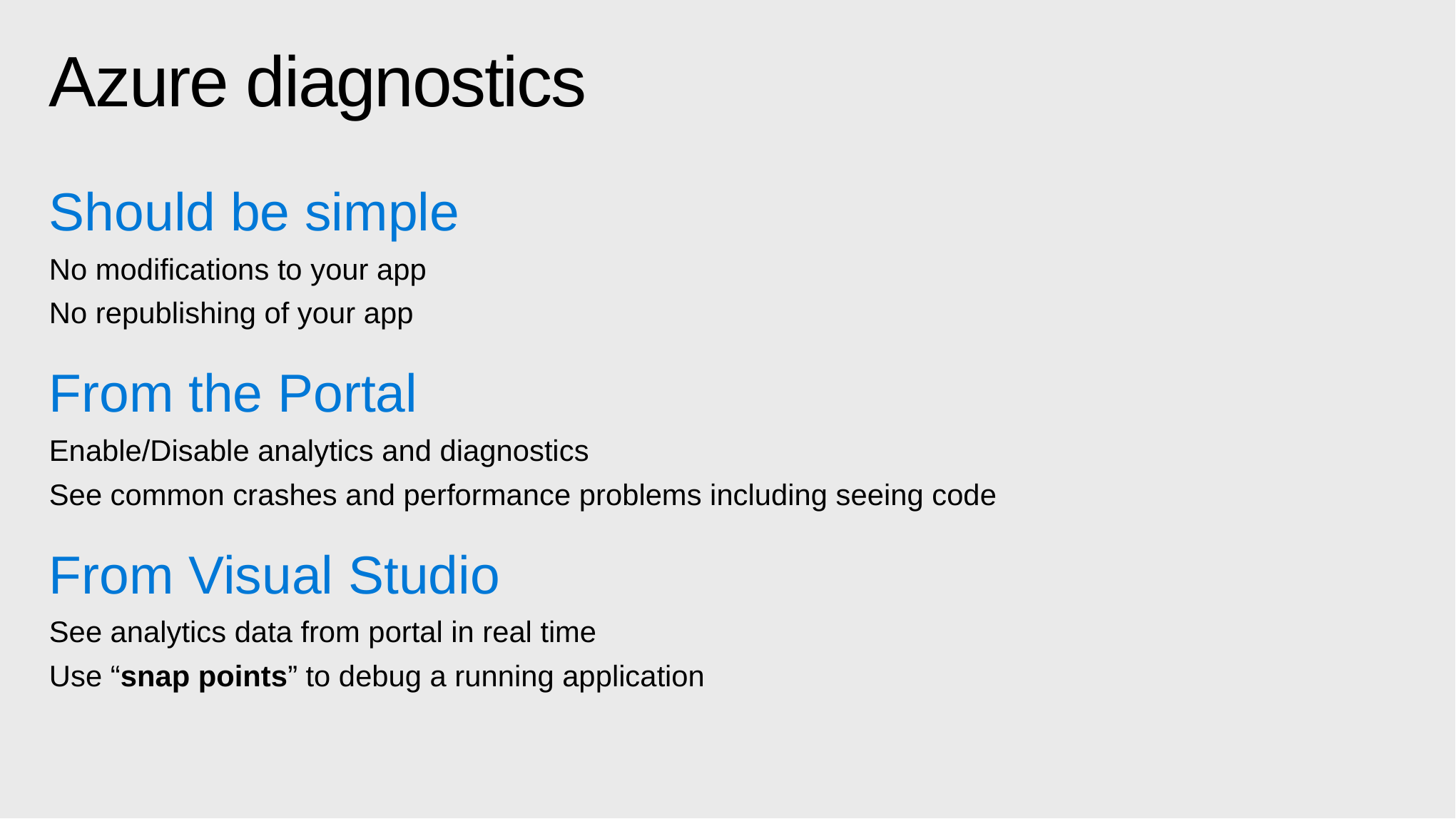

# Azure diagnostics
Should be simple
No modifications to your app
No republishing of your app
From the Portal
Enable/Disable analytics and diagnostics
See common crashes and performance problems including seeing code
From Visual Studio
See analytics data from portal in real time
Use “snap points” to debug a running application